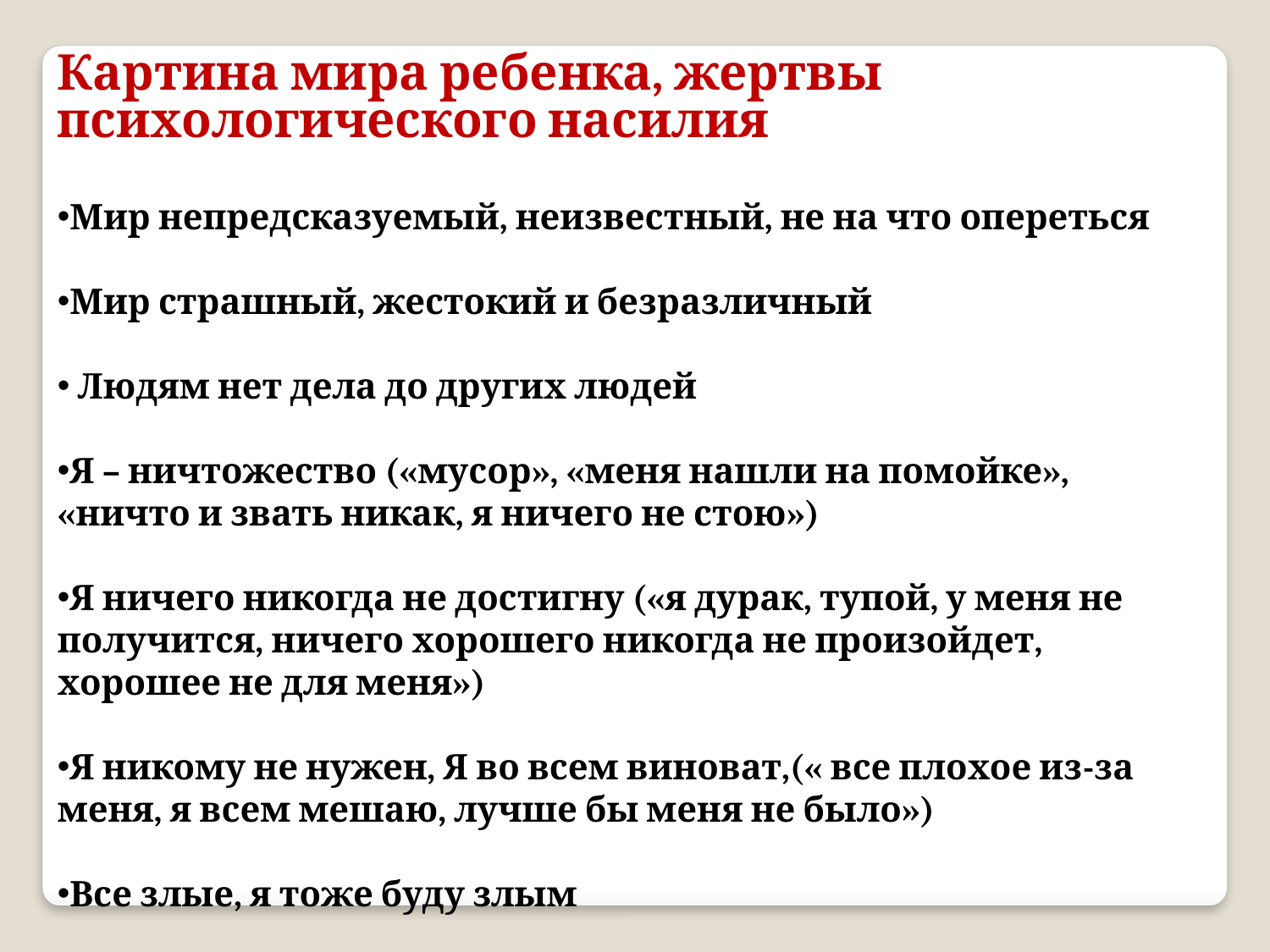

Картина мира ребенка, жертвы психологического насилия

Мир непредсказуемый, неизвестный, не на что опереться

Мир страшный, жестокий и безразличный

 Людям нет дела до других людей

Я – ничтожество («мусор», «меня нашли на помойке», «ничто и звать никак, я ничего не стою»)

Я ничего никогда не достигну («я дурак, тупой, у меня не получится, ничего хорошего никогда не произойдет, хорошее не для меня»)

Я никому не нужен, Я во всем виноват,(« все плохое из-за меня, я всем мешаю, лучше бы меня не было»)

Все злые, я тоже буду злым